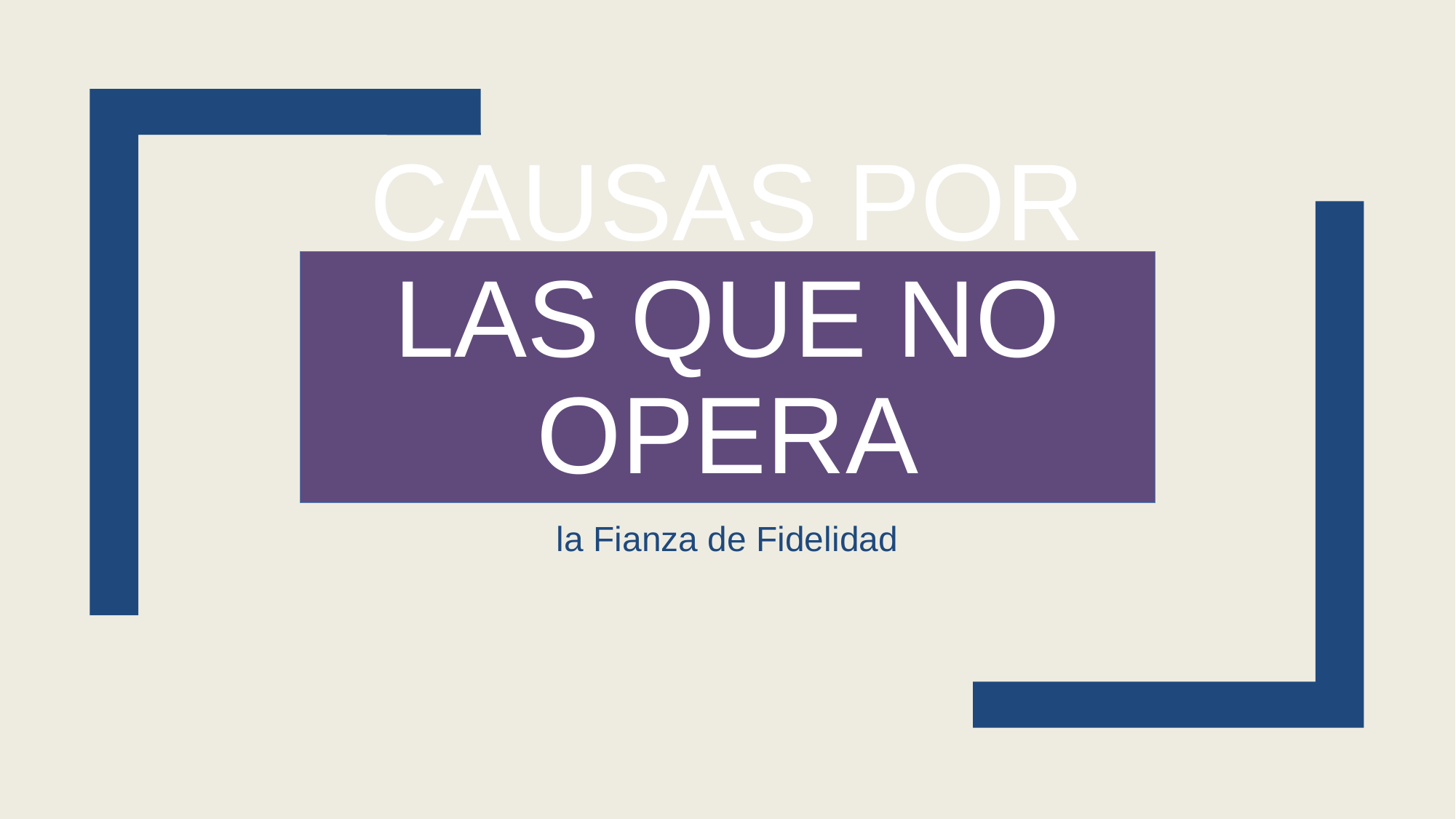

# Causas por las que no opera
la Fianza de Fidelidad